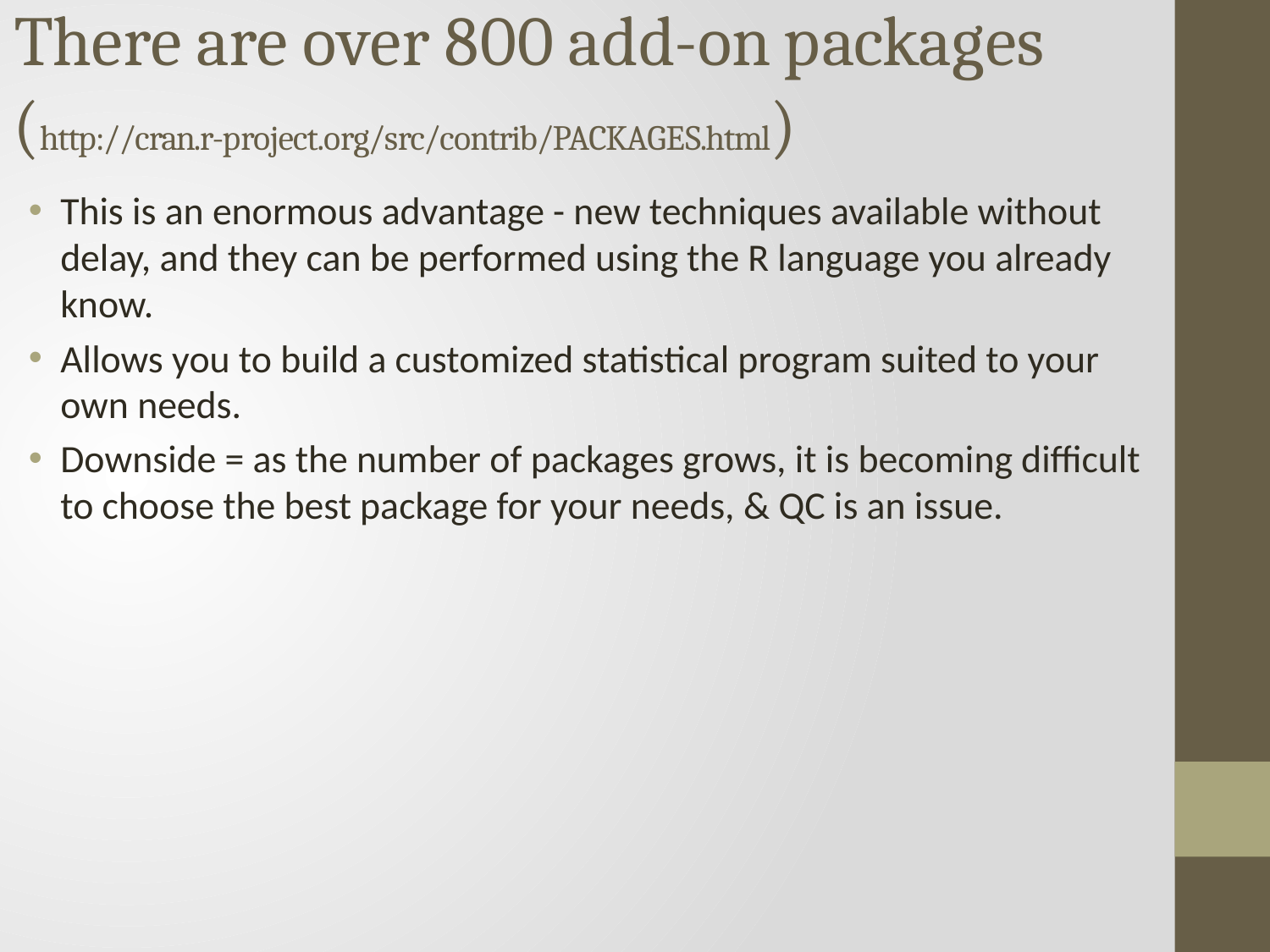

# There are over 800 add-on packages (http://cran.r-project.org/src/contrib/PACKAGES.html)
This is an enormous advantage - new techniques available without delay, and they can be performed using the R language you already know.
Allows you to build a customized statistical program suited to your own needs.
Downside = as the number of packages grows, it is becoming difficult to choose the best package for your needs, & QC is an issue.